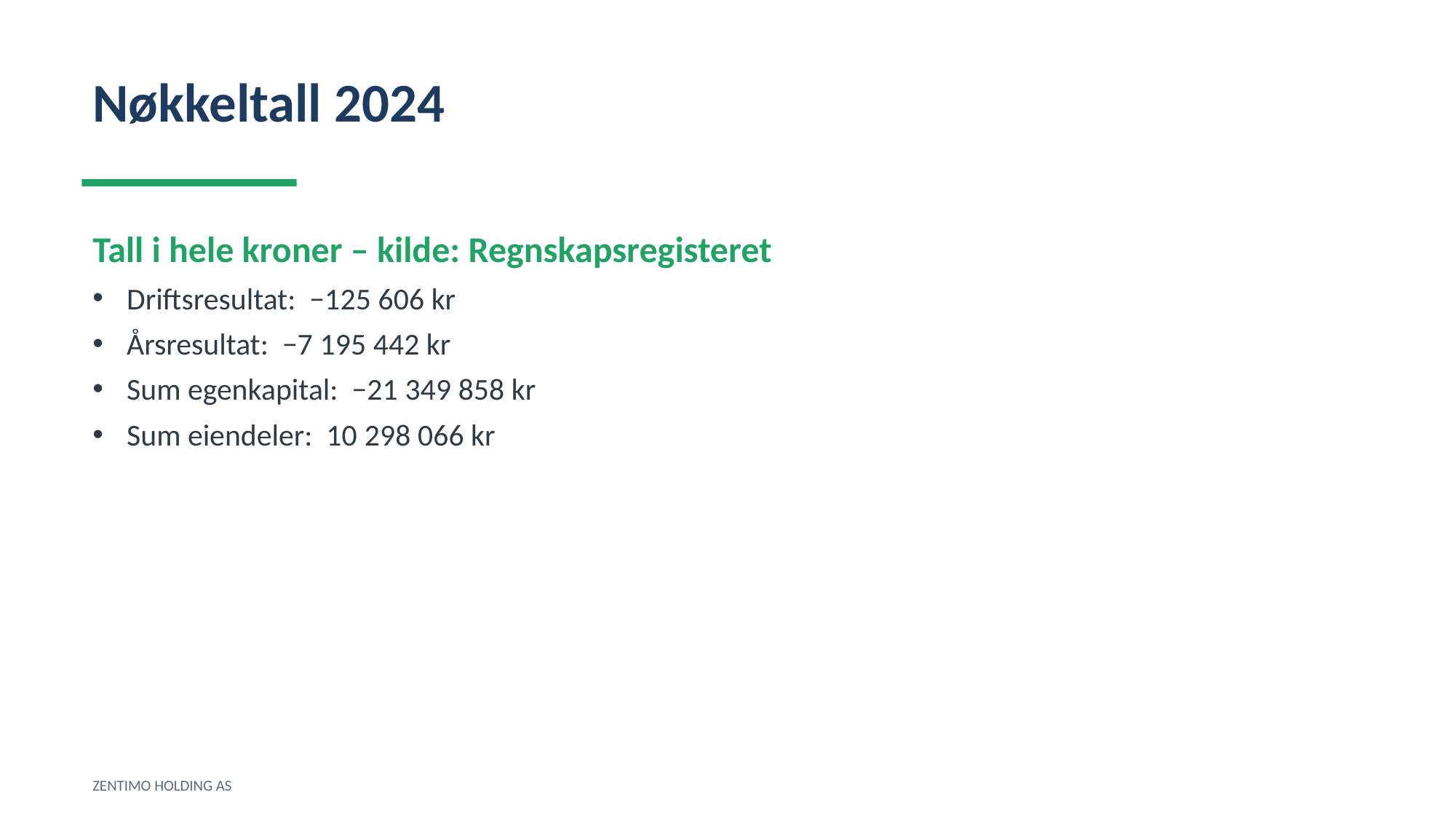

Nøkkeltall 2024

Tall i hele kroner – kilde: Regnskapsregisteret
Driftsresultat:  −125 606 kr
Årsresultat:  −7 195 442 kr
Sum egenkapital:  −21 349 858 kr
Sum eiendeler:  10 298 066 kr
ZENTIMO HOLDING AS